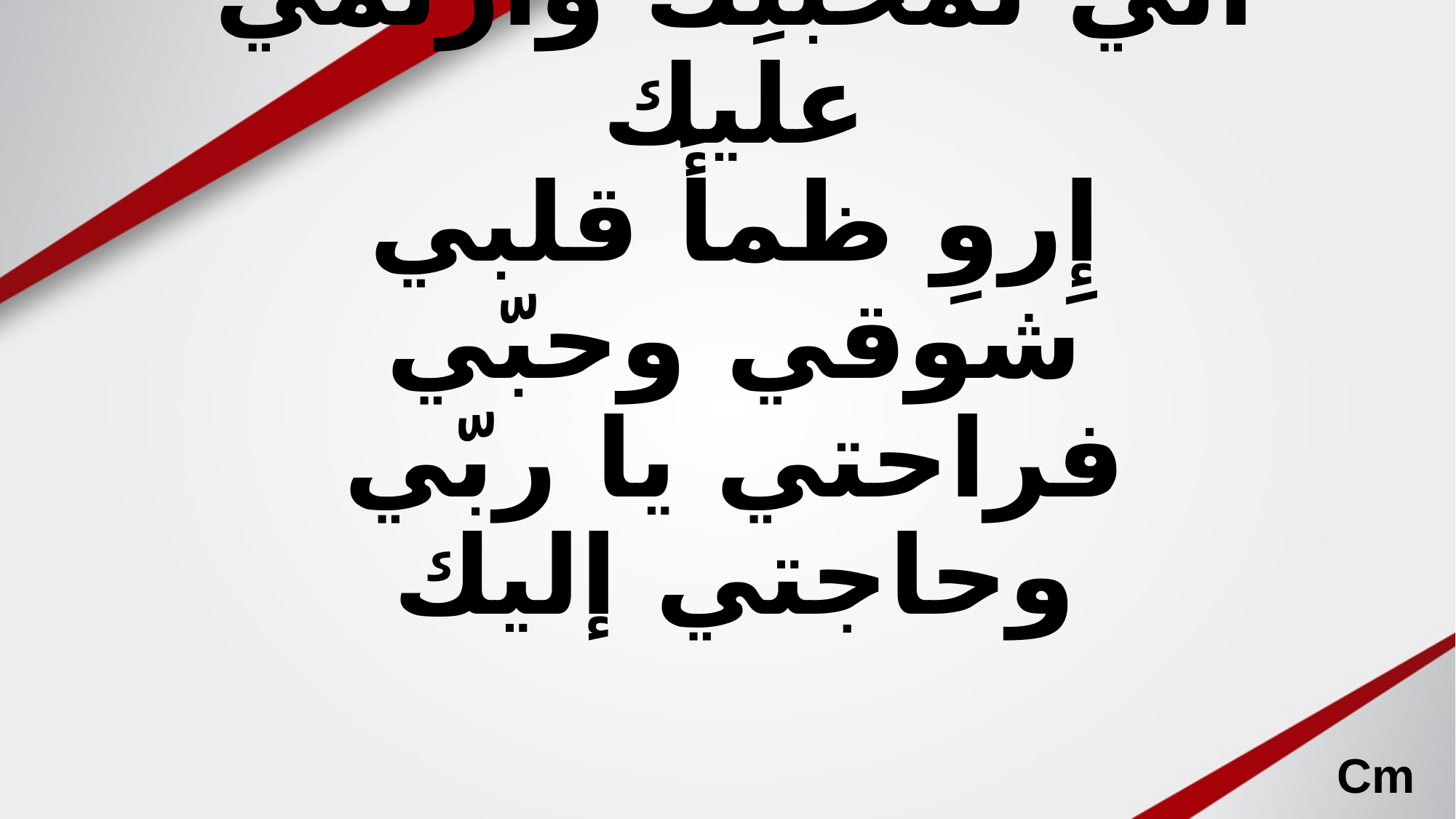

# بفضلِ نعمتِك وعمقِ رحمتِك آتي لْمحبّتِك وأرتمي عليك إِروِ ظمأَ قلبي شوقي وحبّي فراحتي يا ربّي وحاجتي إليك
Cm